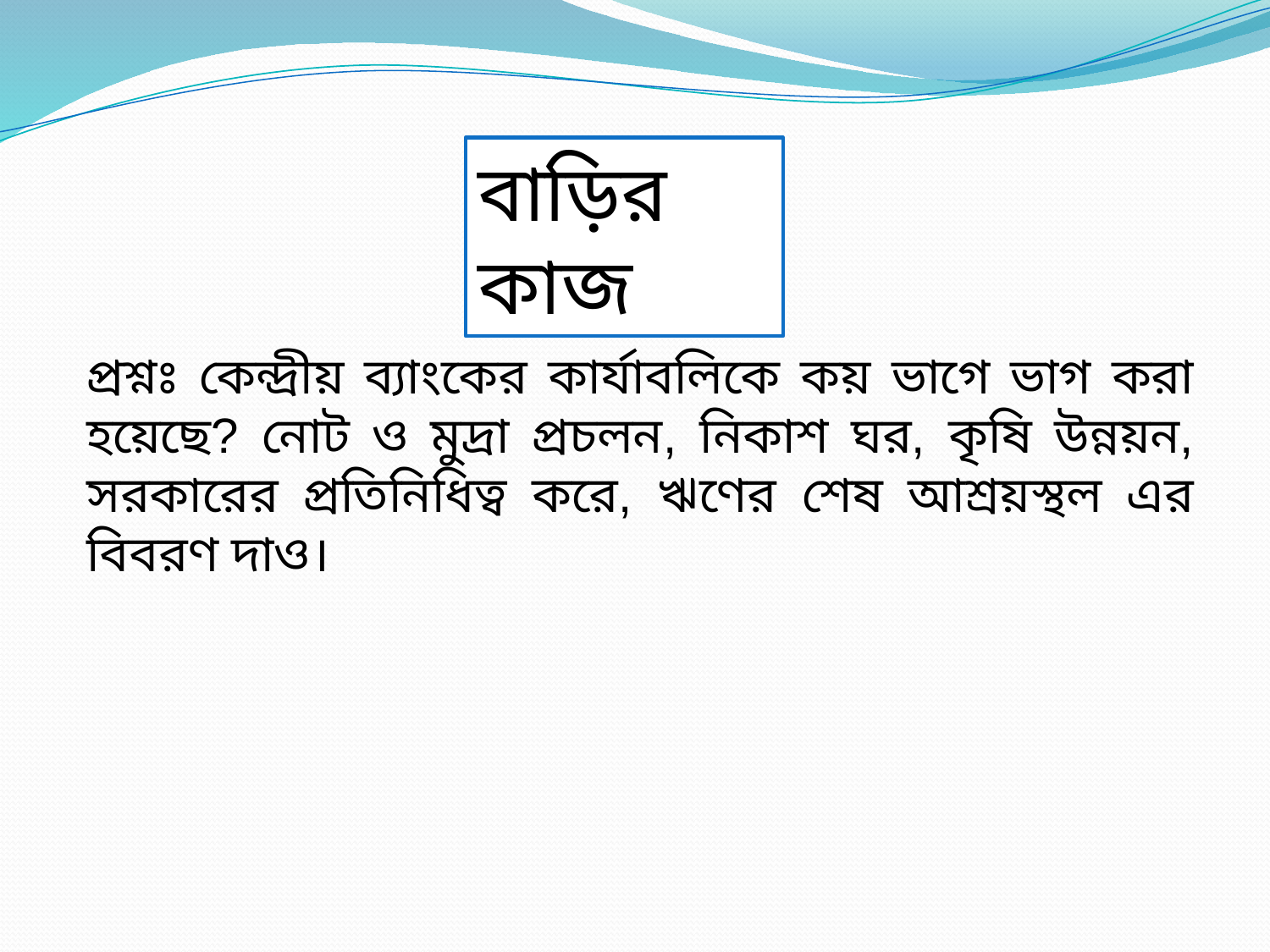

বাড়ির কাজ
প্রশ্নঃ কেন্দ্রীয় ব্যাংকের কার্যাবলিকে কয় ভাগে ভাগ করা হয়েছে? নোট ও মুদ্রা প্রচলন, নিকাশ ঘর, কৃষি উন্নয়ন, সরকারের প্রতিনিধিত্ব করে, ঋণের শেষ আশ্রয়স্থল এর বিবরণ দাও।